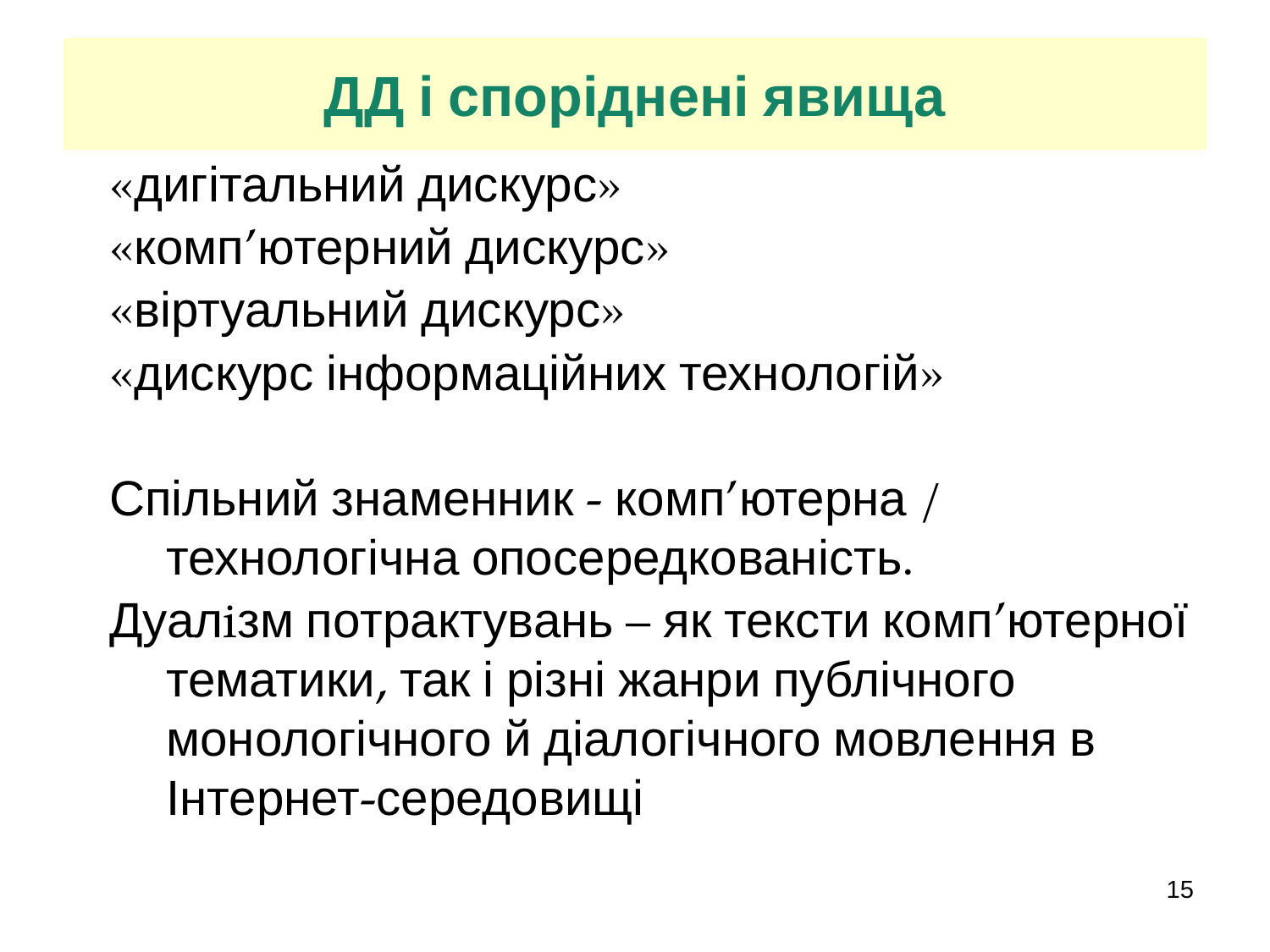

ДД і споріднені явища
«дигітальний дискурс»
«комп’ютерний дискурс»
«віртуальний дискурс»
«дискурс інформаційних технологій»

Спільний знаменник - комп’ютерна / технологічна опосередкованість.
Дуалiзм потрактувань – як тексти комп’ютерної тематики, так і різні жанри публічного монологічного й діалогічного мовлення в Інтернет-середовищі

о

.

.

15